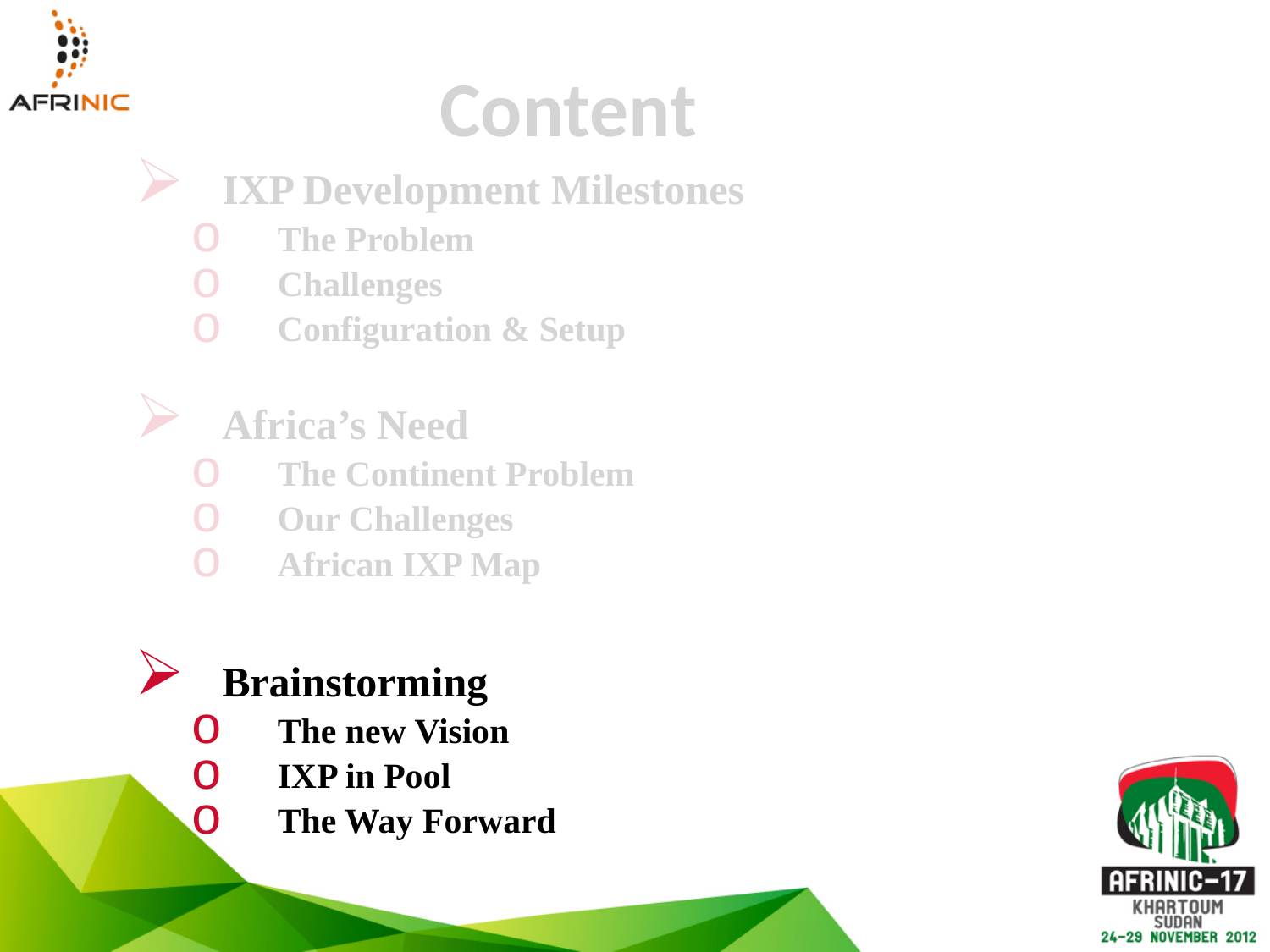

# Content

IXP Development Milestones
The Problem
Challenges
Configuration & Setup

Africa’s Need
The Continent Problem
Our Challenges
African IXP Map

Brainstorming
The new Vision
IXP in Pool
The Way Forward